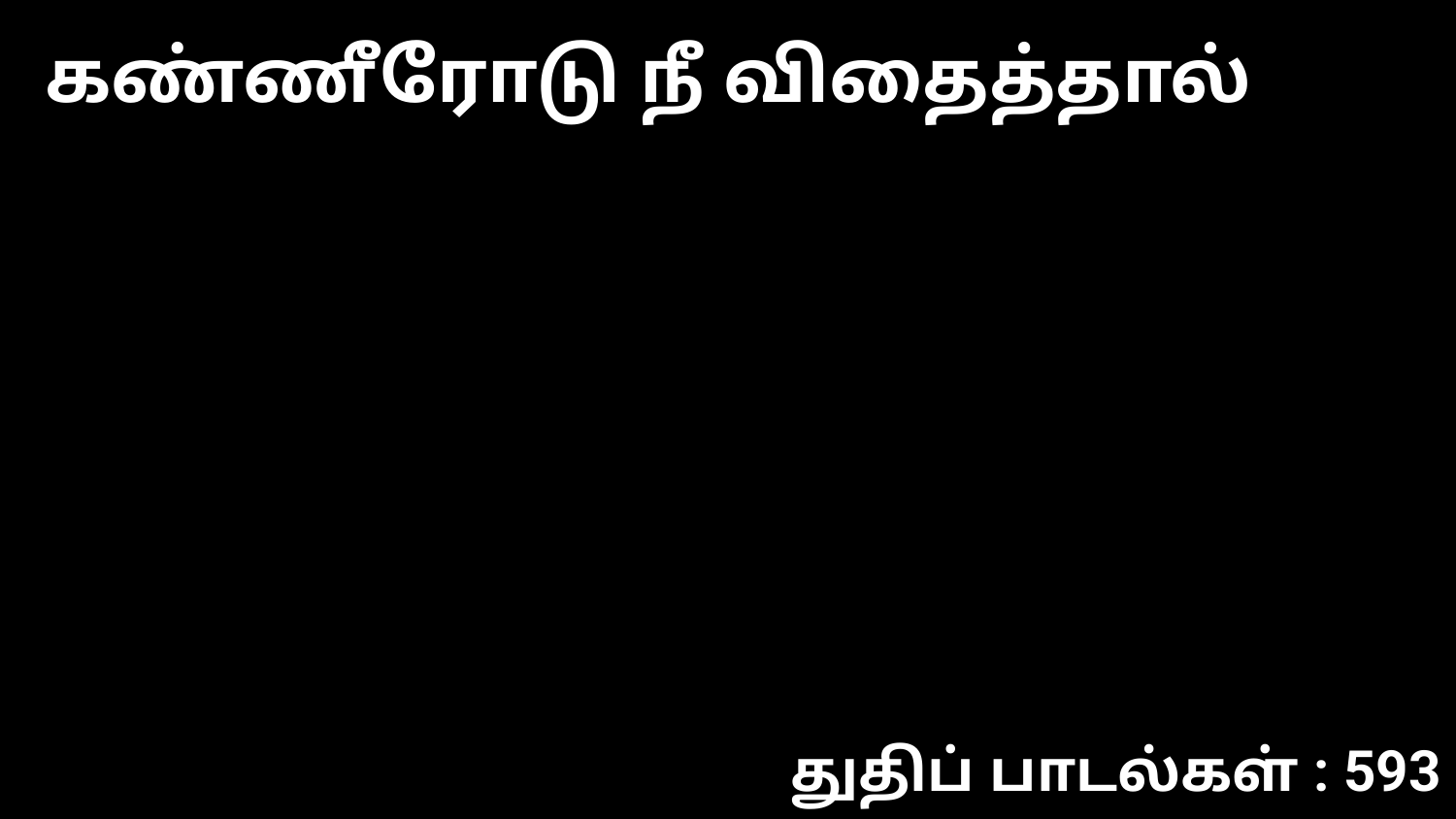

கண்ணீரோடு நீ விதைத்தால்
துதிப் பாடல்கள் : 593